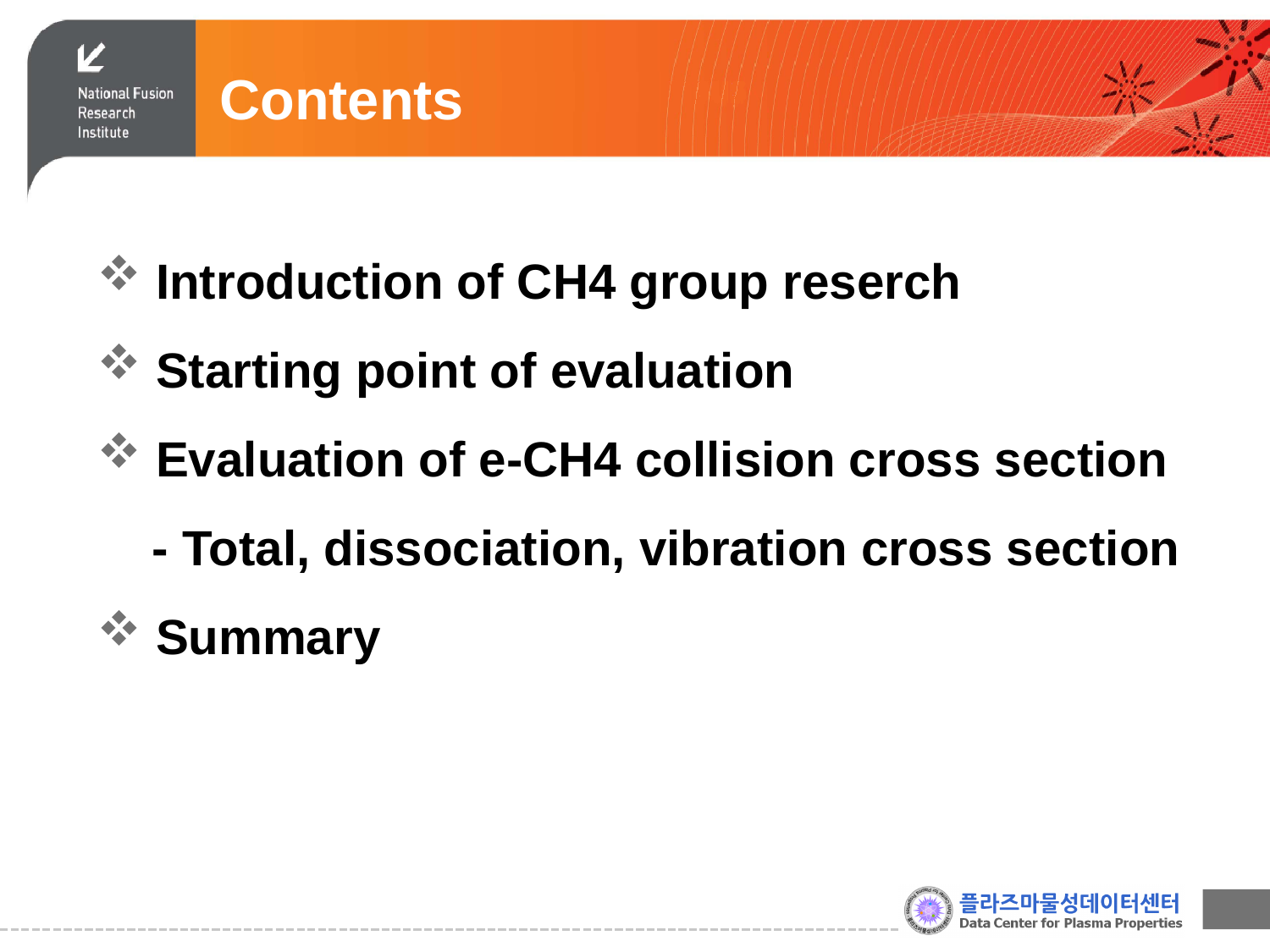

Contents
 Introduction of CH4 group reserch
 Starting point of evaluation
 Evaluation of e-CH4 collision cross section
    - Total, dissociation, vibration cross section
 Summary